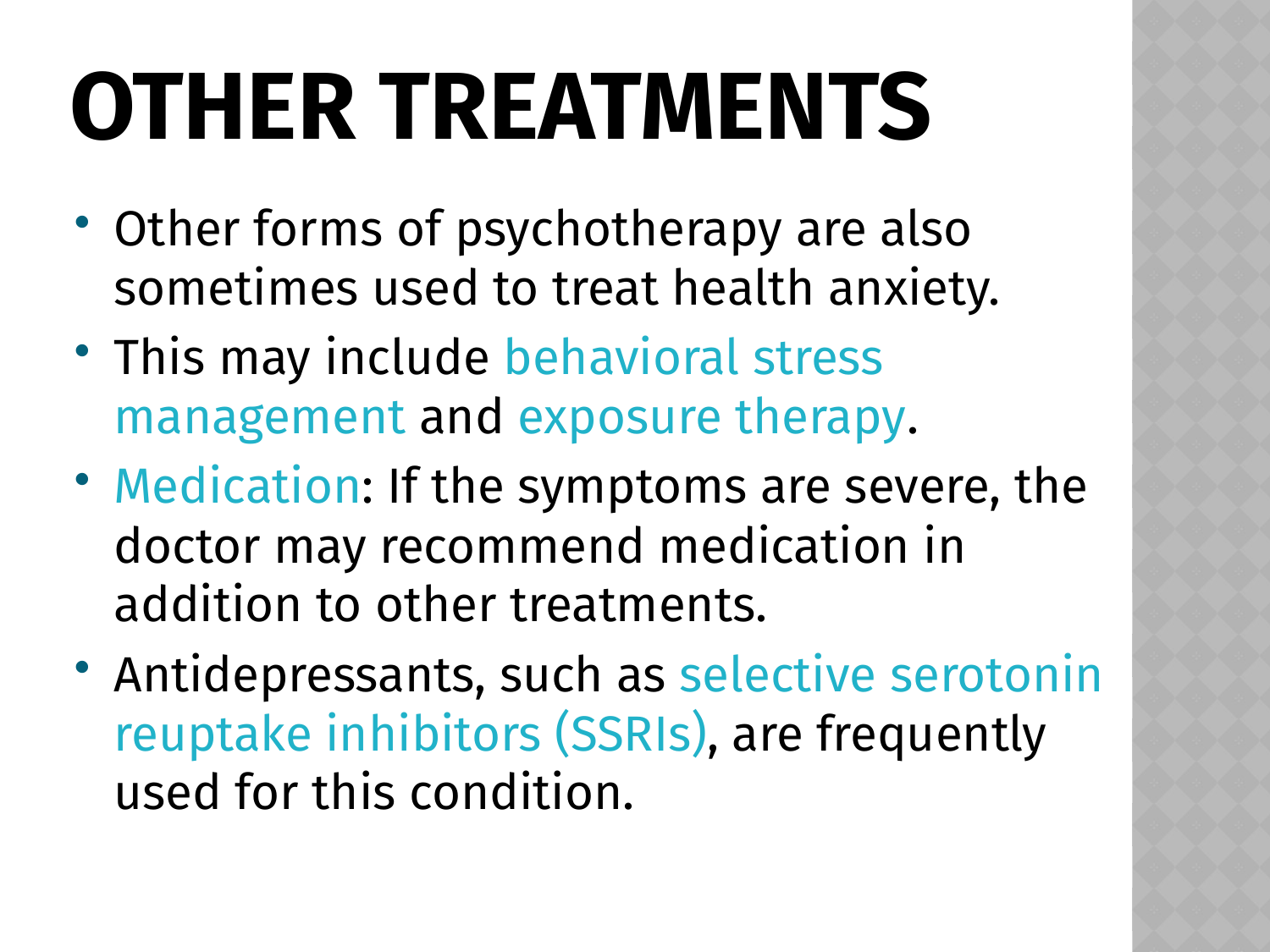

# Other Treatments
Other forms of psychotherapy are also sometimes used to treat health anxiety.
This may include behavioral stress management and exposure therapy.
Medication: If the symptoms are severe, the doctor may recommend medication in addition to other treatments.
Antidepressants, such as selective serotonin reuptake inhibitors (SSRIs), are frequently used for this condition.